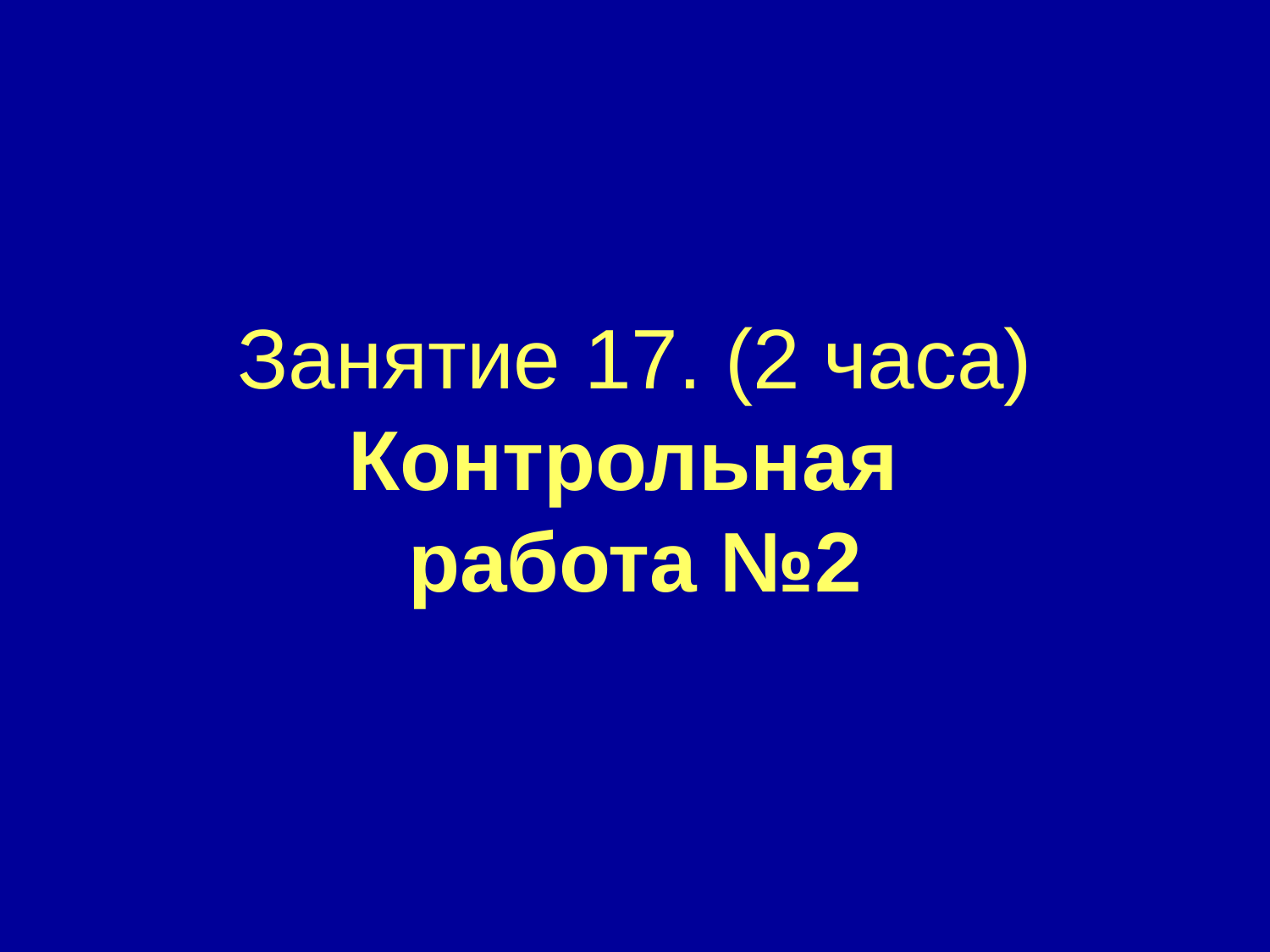

# Занятие 17. (2 часа) Контрольная работа №2